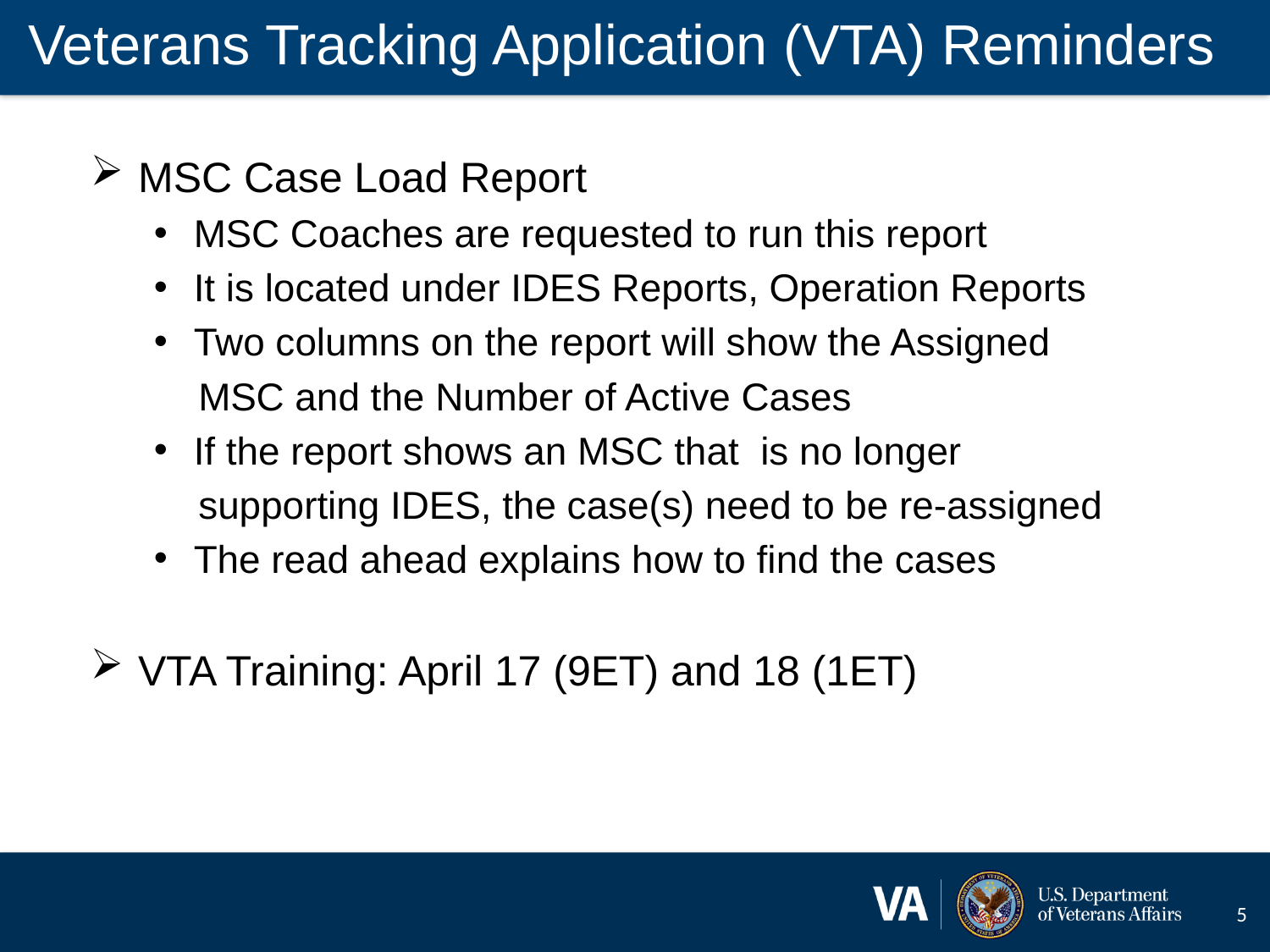

# Veterans Tracking Application (VTA) Reminders
MSC Case Load Report
MSC Coaches are requested to run this report
It is located under IDES Reports, Operation Reports
Two columns on the report will show the Assigned
          MSC and the Number of Active Cases
If the report shows an MSC that  is no longer
          supporting IDES, the case(s) need to be re-assigned
The read ahead explains how to find the cases

VTA Training: April 17 (9ET) and 18 (1ET)
5